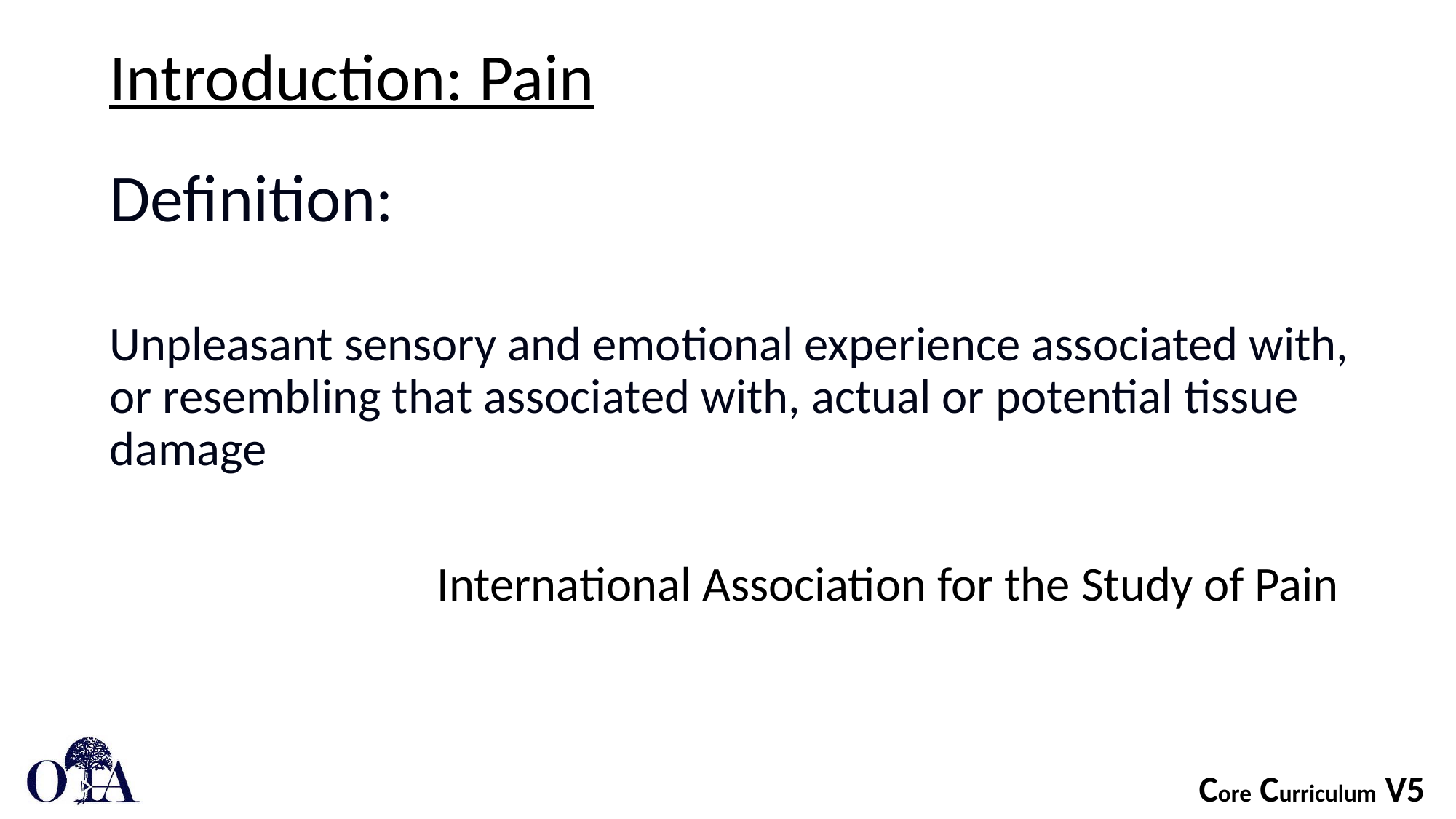

# Introduction: Pain
Definition:

Unpleasant sensory and emotional experience associated with, or resembling that associated with, actual or potential tissue damage

			International Association for the Study of Pain